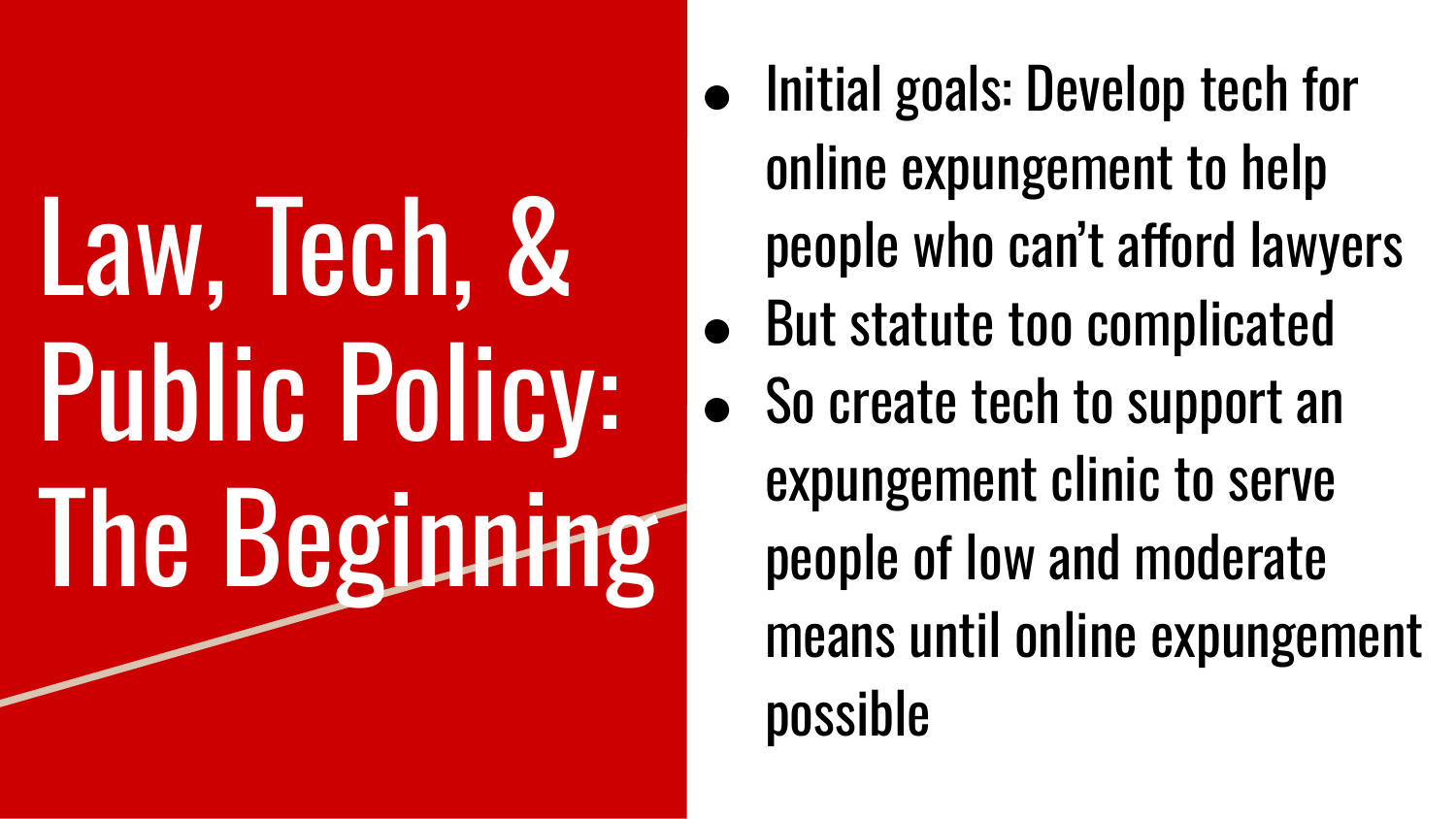

Initial goals: Develop tech for online expungement to help people who can’t afford lawyers
But statute too complicated
So create tech to support an expungement clinic to serve people of low and moderate means until online expungement possible

# Law, Tech, & Public Policy: The Beginning